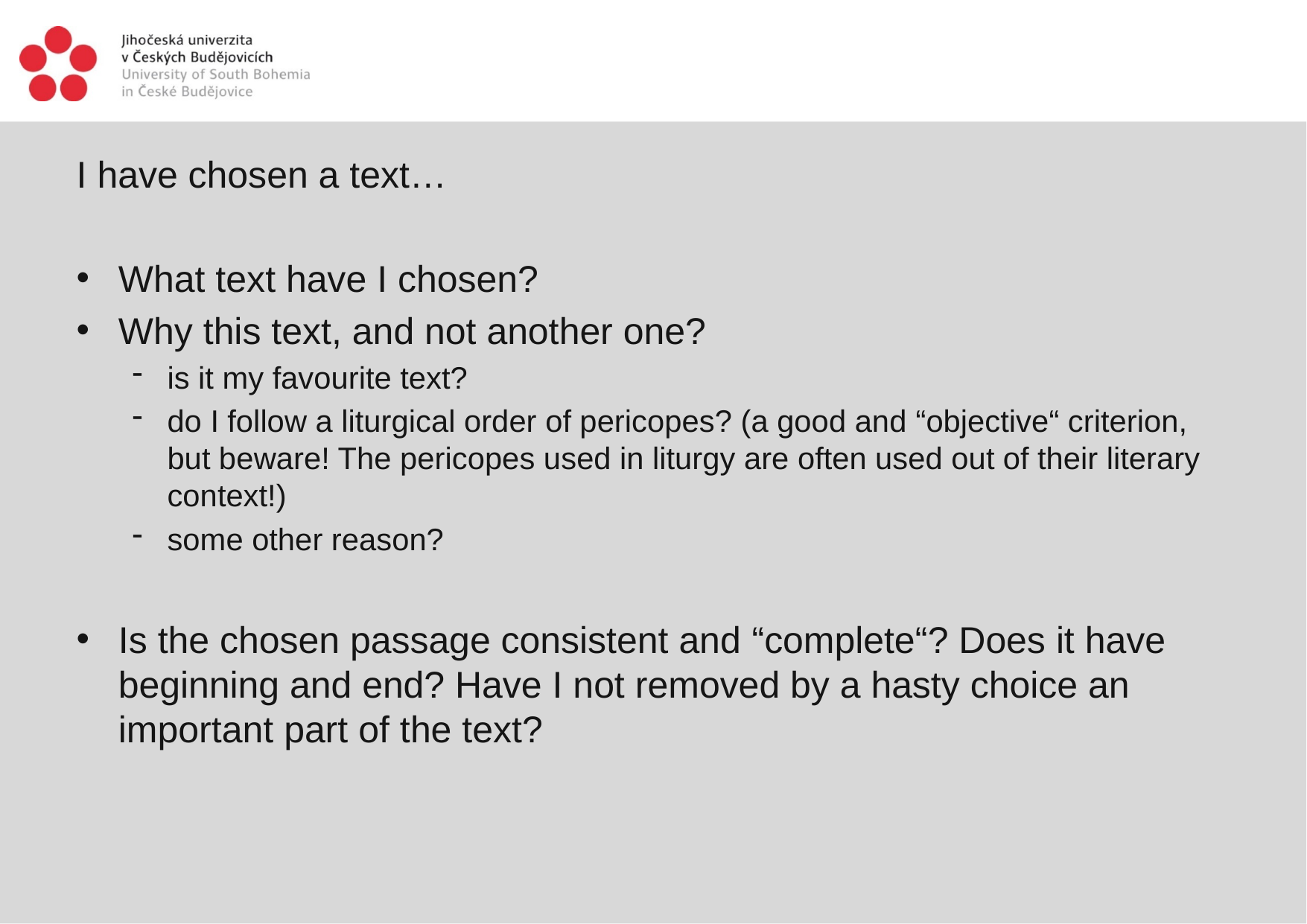

#
I have chosen a text…

What text have I chosen?
Why this text, and not another one?
is it my favourite text?
do I follow a liturgical order of pericopes? (a good and “objective“ criterion, but beware! The pericopes used in liturgy are often used out of their literary context!)
some other reason?

Is the chosen passage consistent and “complete“? Does it have beginning and end? Have I not removed by a hasty choice an important part of the text?